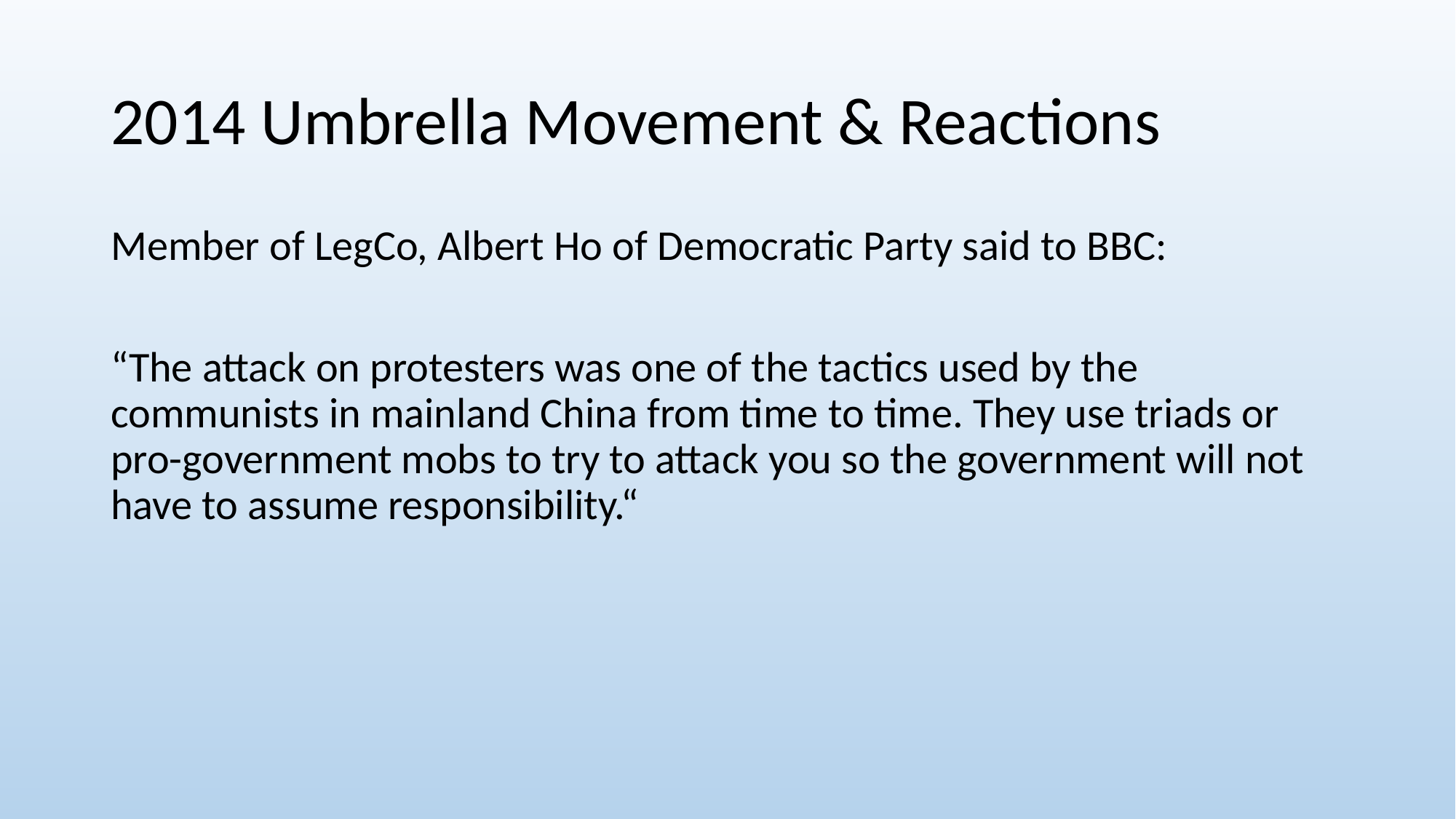

# 2014 Umbrella Movement & Reactions
Member of LegCo, Albert Ho of Democratic Party said to BBC:

“The attack on protesters was one of the tactics used by the communists in mainland China from time to time. They use triads or pro-government mobs to try to attack you so the government will not have to assume responsibility.“